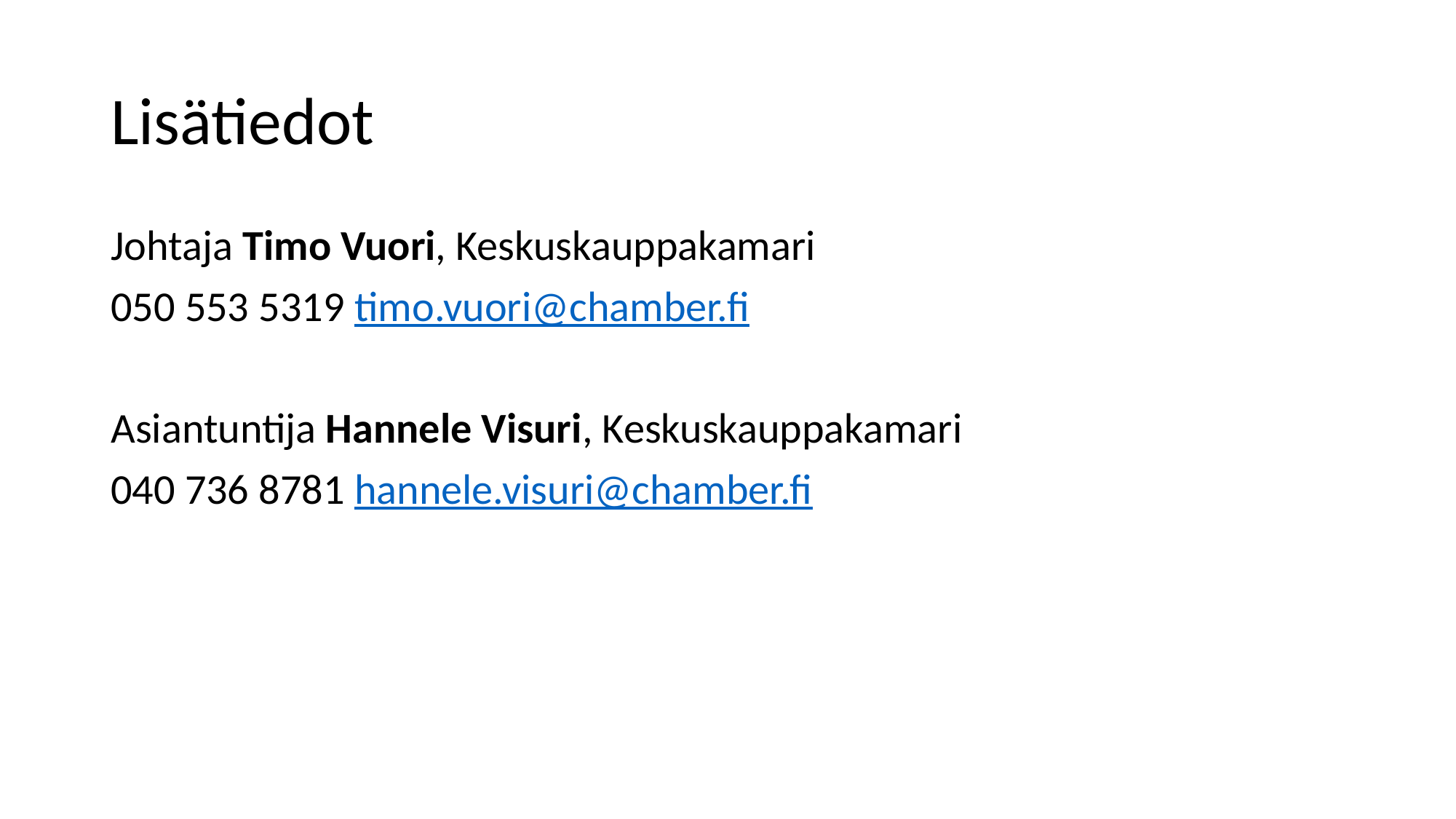

# Lisätiedot
Johtaja Timo Vuori, Keskuskauppakamari
050 553 5319 timo.vuori@chamber.fi

Asiantuntija Hannele Visuri, Keskuskauppakamari
040 736 8781 hannele.visuri@chamber.fi